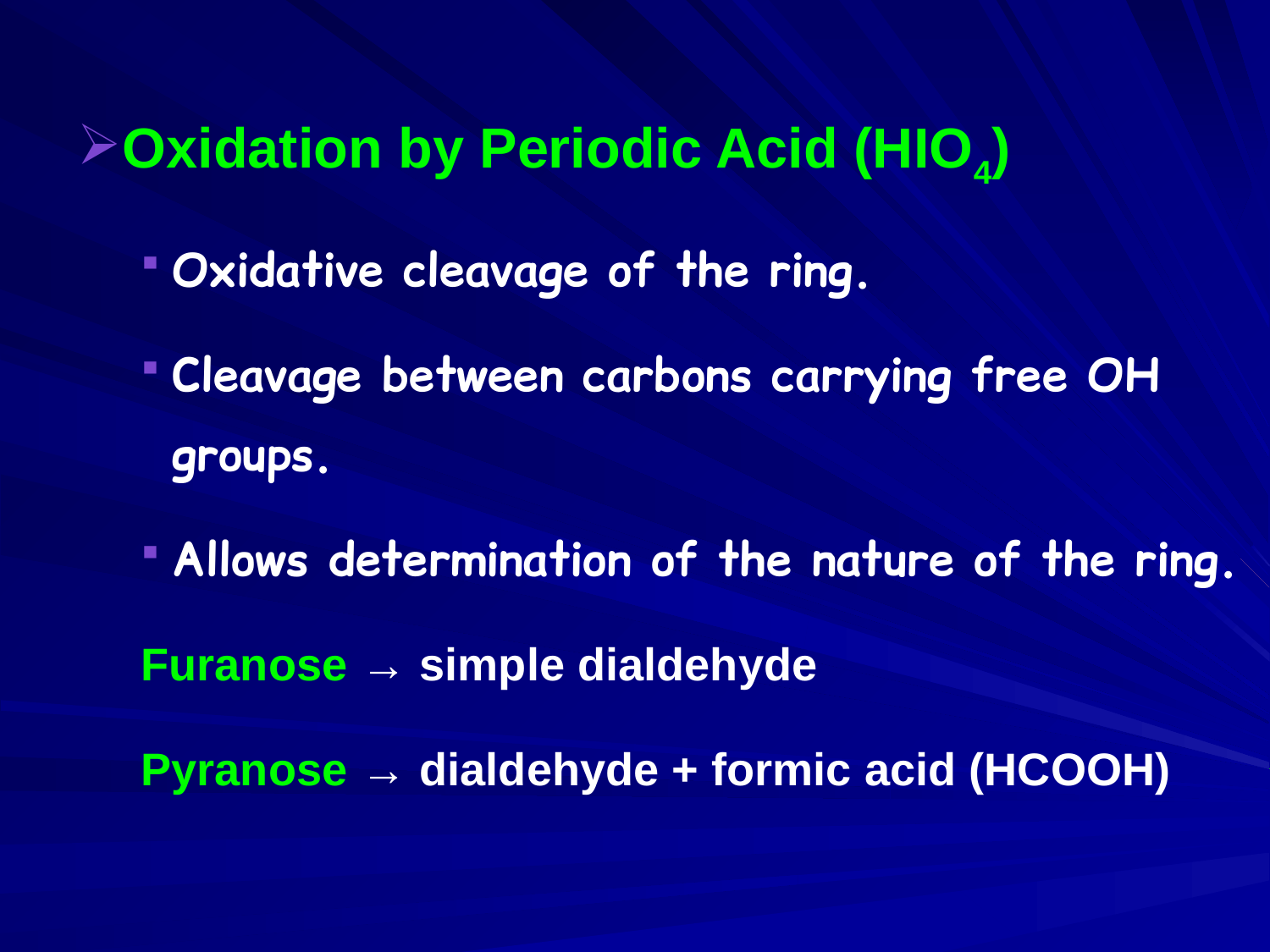

Oxidation by Periodic Acid (HIO4)
Oxidative cleavage of the ring.
Cleavage between carbons carrying free OH groups.
Allows determination of the nature of the ring.
Furanose → simple dialdehyde
Pyranose → dialdehyde + formic acid (HCOOH)